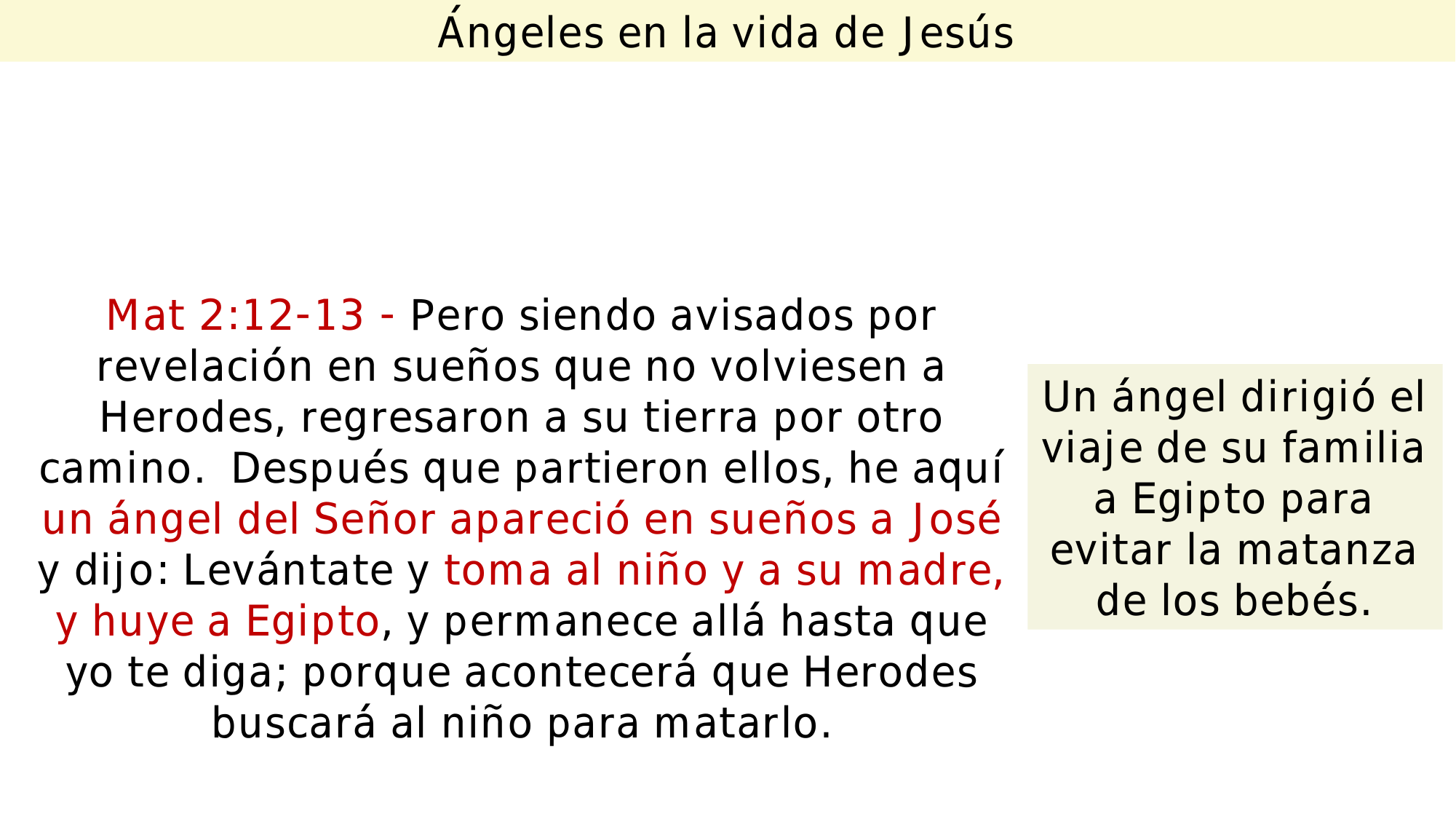

Ángeles en la vida de Jesús
Mat 2:12-13 - Pero siendo avisados por revelación en sueños que no volviesen a Herodes, regresaron a su tierra por otro camino.  Después que partieron ellos, he aquí un ángel del Señor apareció en sueños a José y dijo: Levántate y toma al niño y a su madre, y huye a Egipto, y permanece allá hasta que yo te diga; porque acontecerá que Herodes buscará al niño para matarlo.
Un ángel dirigió el viaje de su familia a Egipto para evitar la matanza de los bebés.